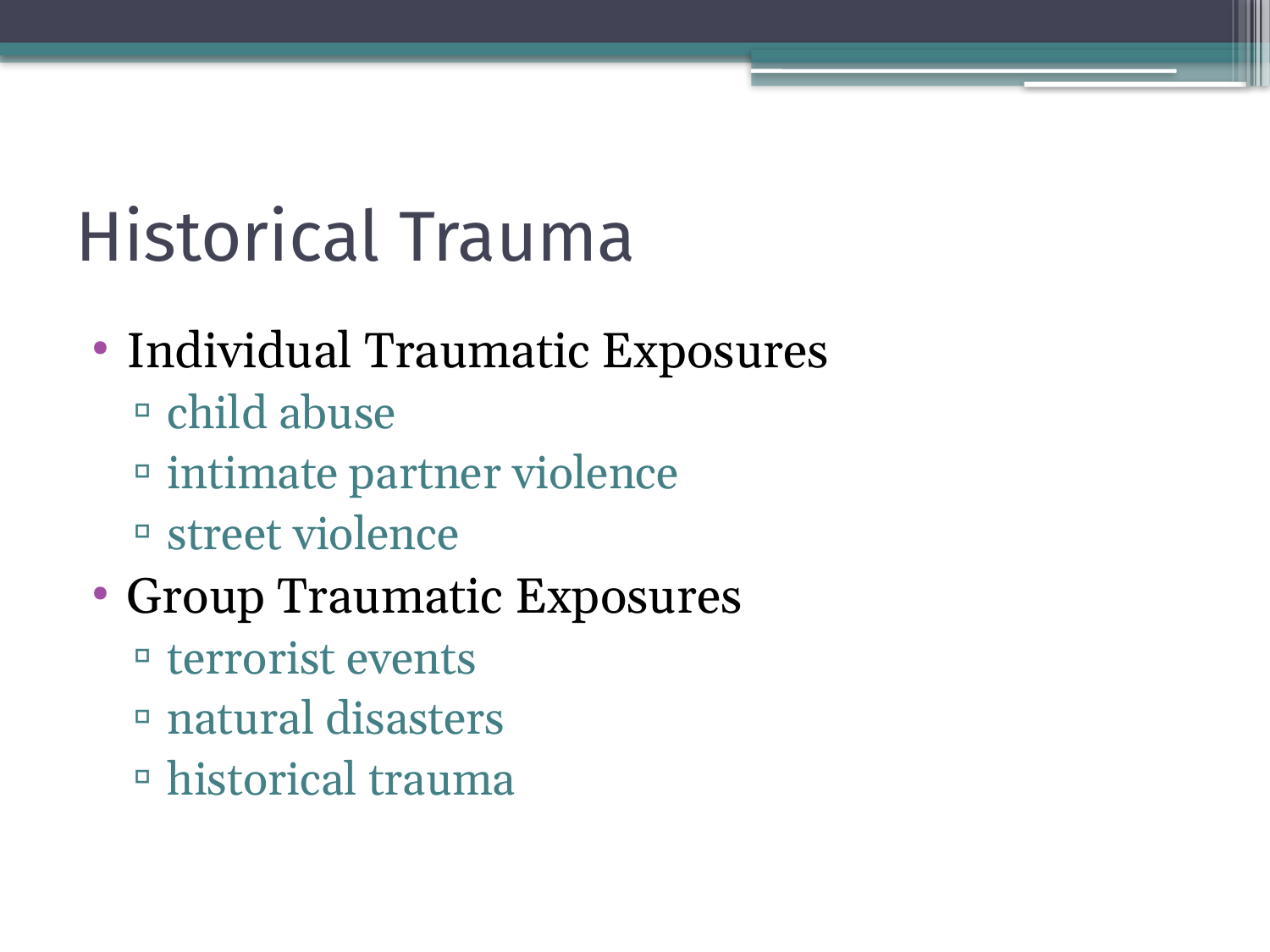

# Historical Trauma
Individual Traumatic Exposures
child abuse
intimate partner violence
street violence
Group Traumatic Exposures
terrorist events
natural disasters
historical trauma